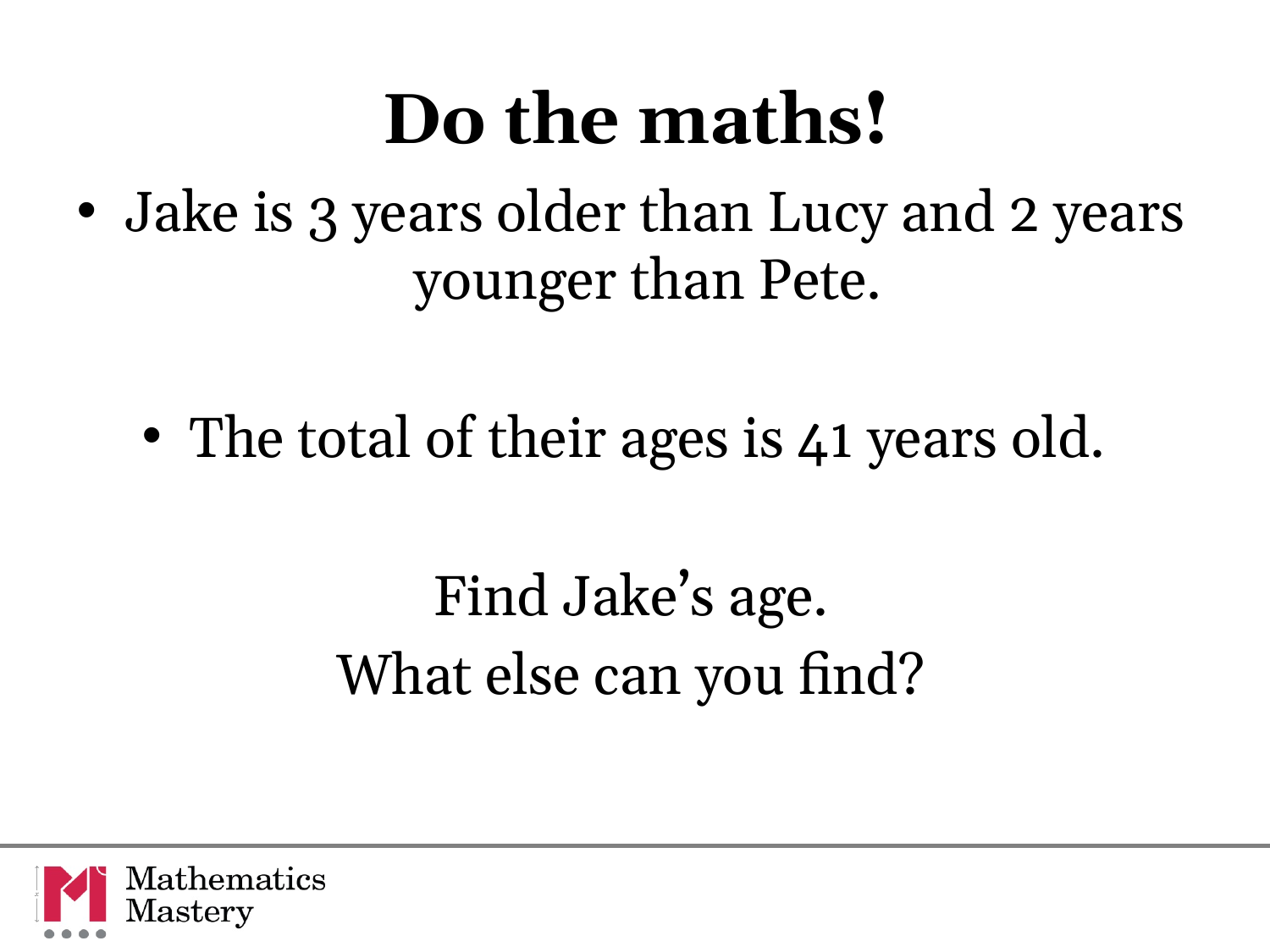

# Do the maths!
Jake is 3 years older than Lucy and 2 years younger than Pete.

The total of their ages is 41 years old.

Find Jake’s age.
What else can you find?